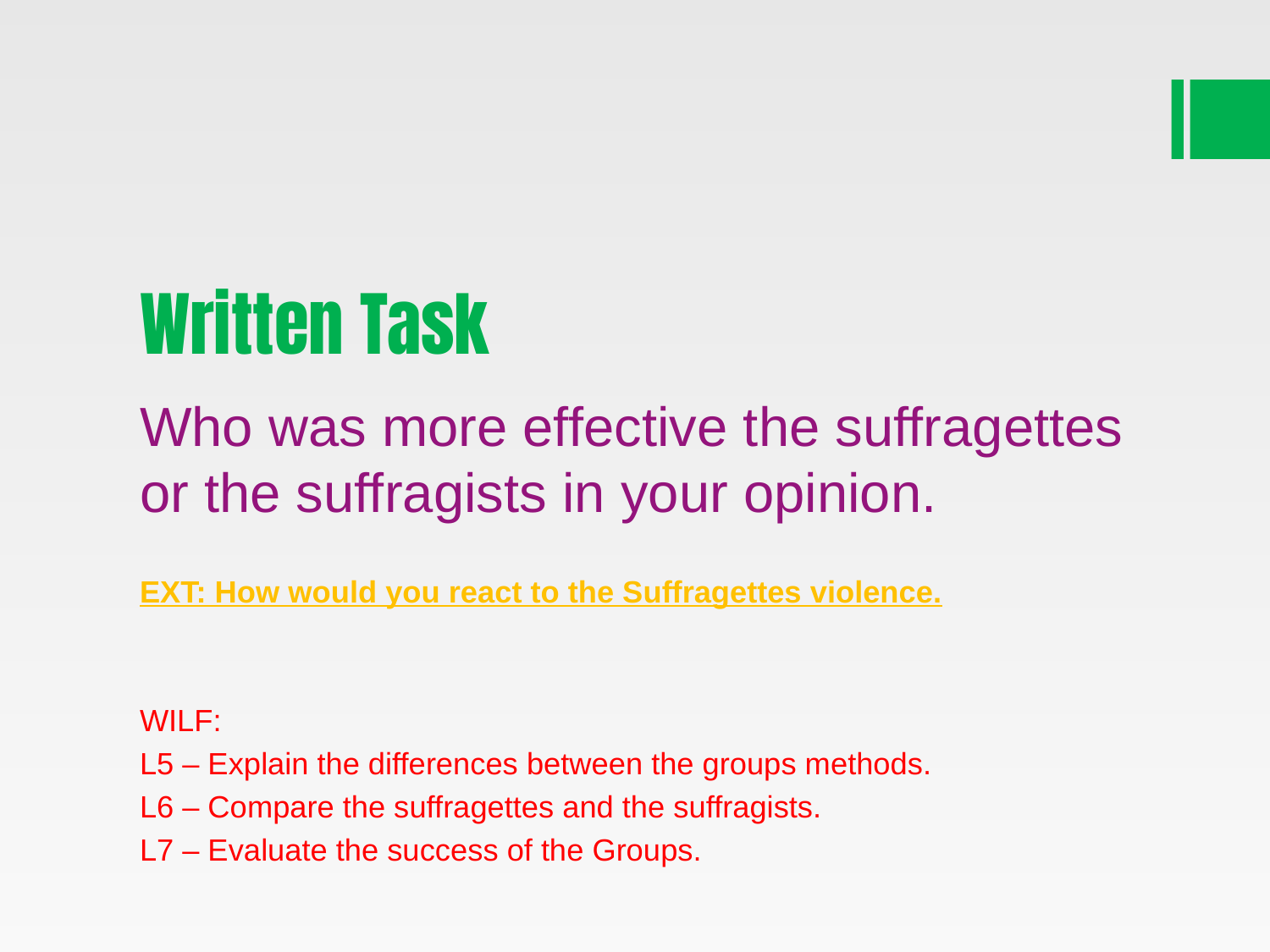

# Written Task
Who was more effective the suffragettes or the suffragists in your opinion.

EXT: How would you react to the Suffragettes violence.

WILF:
L5 – Explain the differences between the groups methods.
L6 – Compare the suffragettes and the suffragists.
L7 – Evaluate the success of the Groups.